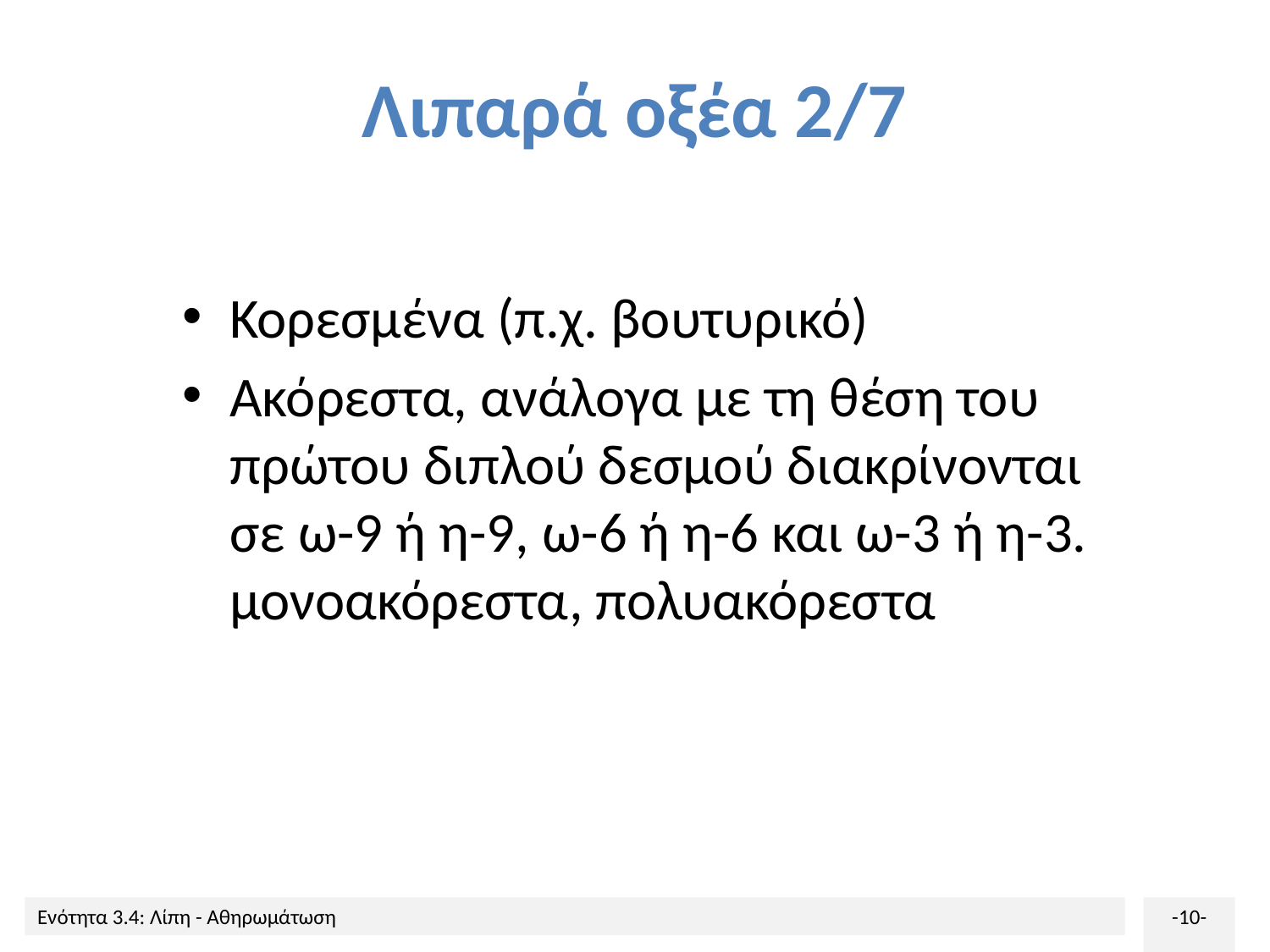

# Λιπαρά οξέα 2/7
Κορεσμένα (π.χ. βουτυρικό)
Ακόρεστα, ανάλογα με τη θέση του πρώτου διπλού δεσμού διακρίνονται σε ω-9 ή η-9, ω-6 ή η-6 και ω-3 ή η-3. μονοακόρεστα, πολυακόρεστα